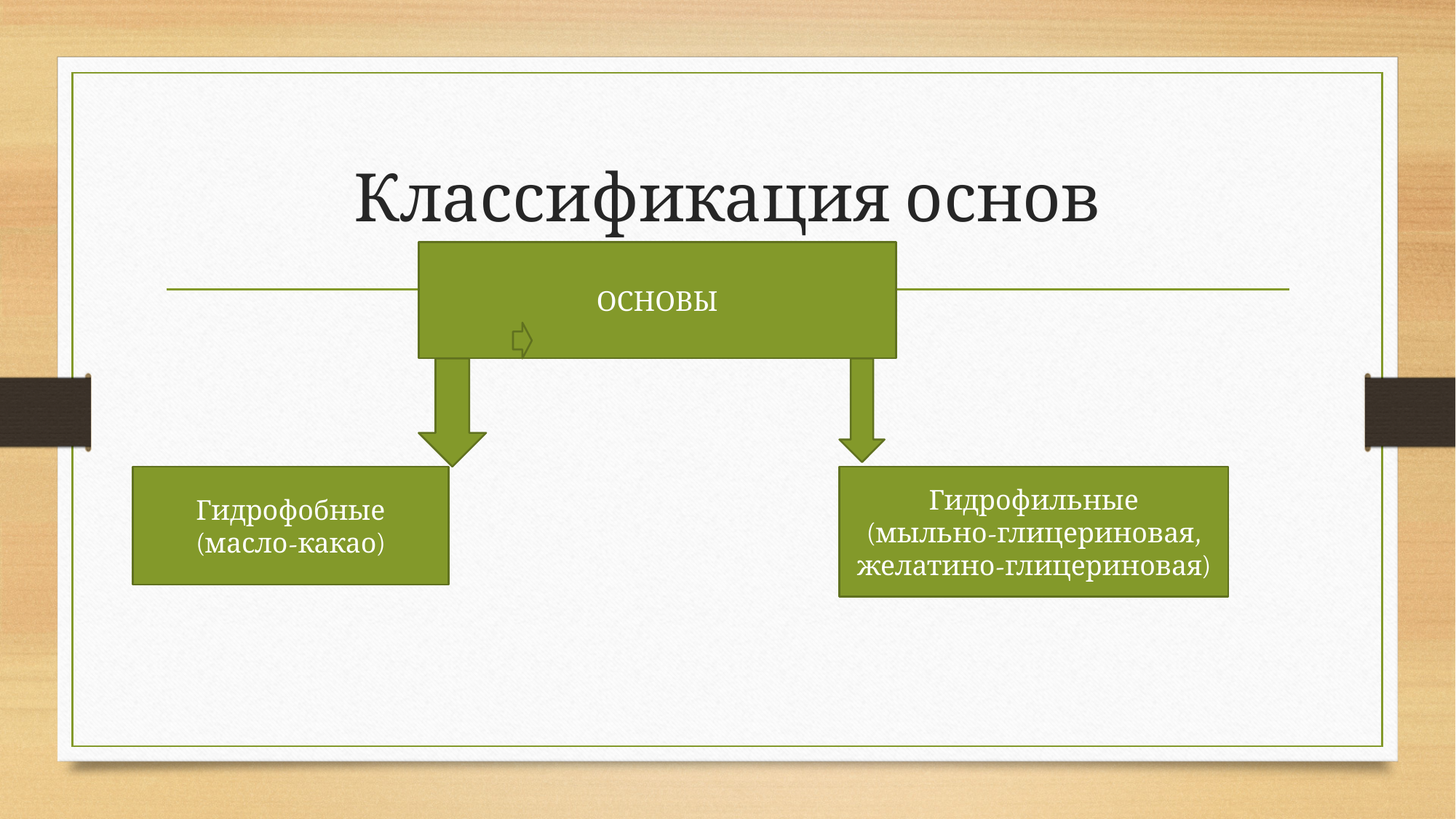

# Классификация основ
ОСНОВЫ

Гидрофобные
(масло-какао)
Гидрофильные
(мыльно-глицериновая, желатино-глицериновая)